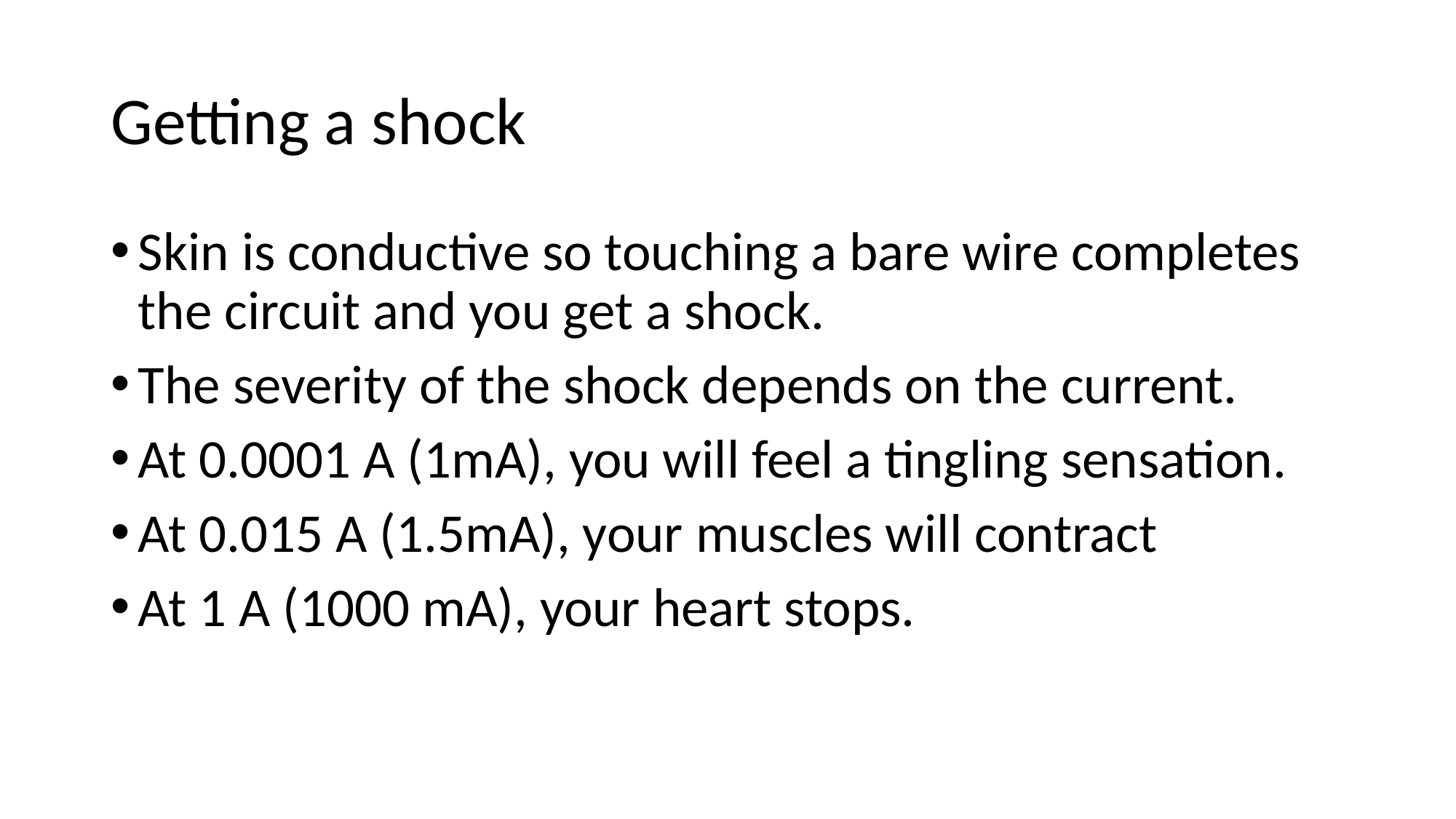

# Getting a shock
Skin is conductive so touching a bare wire completes the circuit and you get a shock.
The severity of the shock depends on the current.
At 0.0001 A (1mA), you will feel a tingling sensation.
At 0.015 A (1.5mA), your muscles will contract
At 1 A (1000 mA), your heart stops.